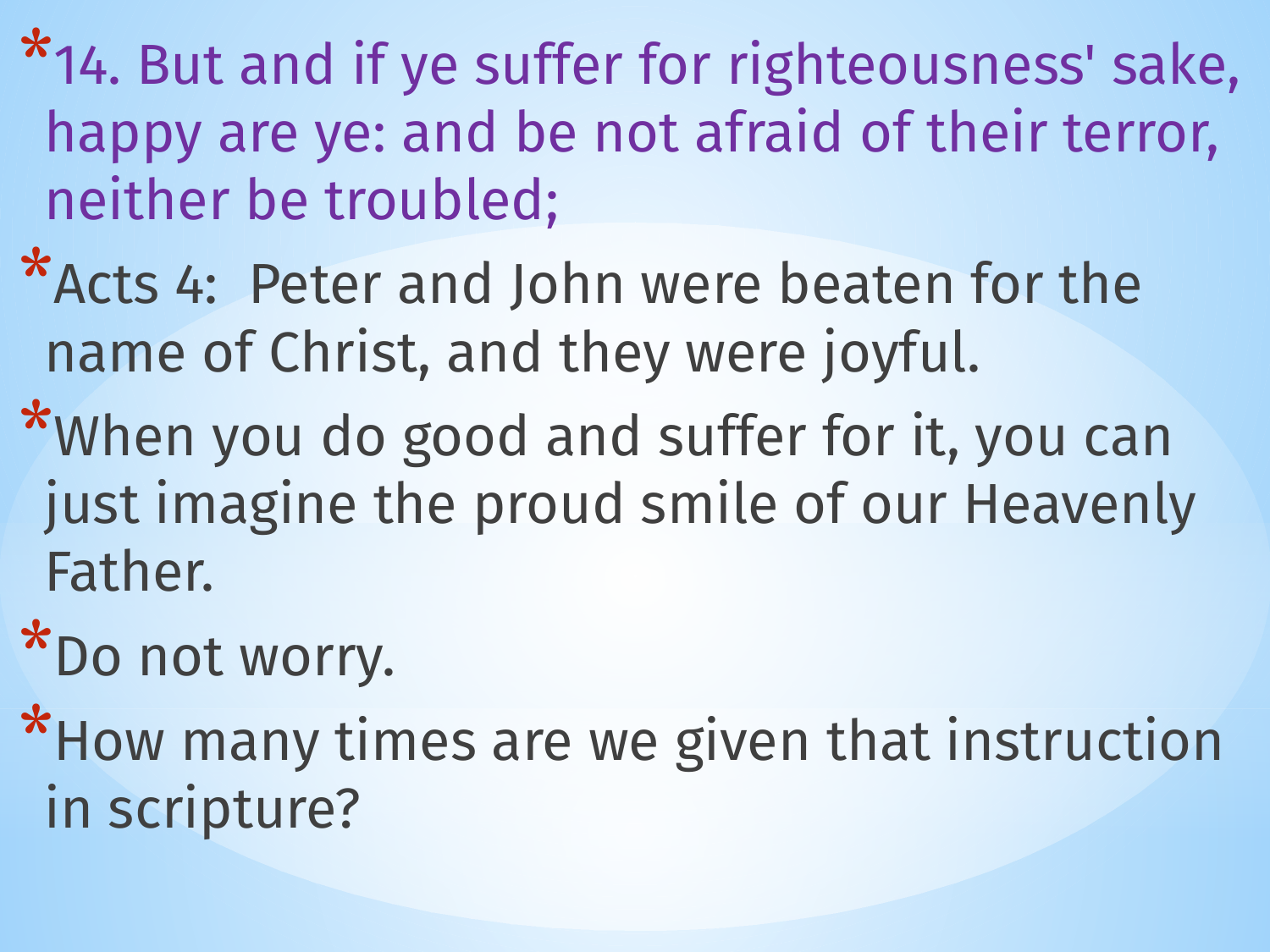

14. But and if ye suffer for righteousness' sake, happy are ye: and be not afraid of their terror, neither be troubled;
Acts 4:  Peter and John were beaten for the name of Christ, and they were joyful.
When you do good and suffer for it, you can just imagine the proud smile of our Heavenly Father.
Do not worry.
How many times are we given that instruction in scripture?